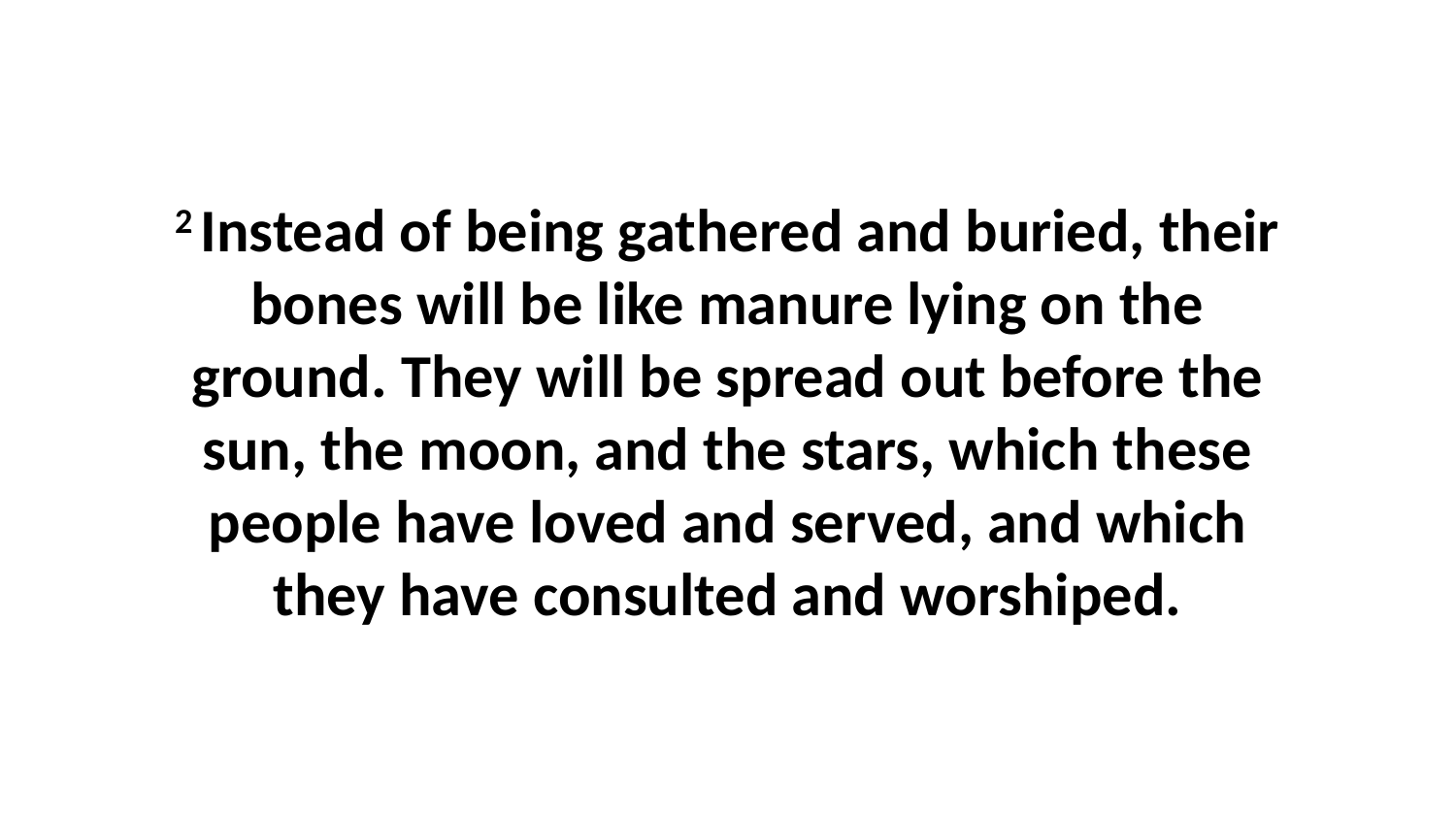

2 Instead of being gathered and buried, their bones will be like manure lying on the ground. They will be spread out before the sun, the moon, and the stars, which these people have loved and served, and which they have consulted and worshiped.